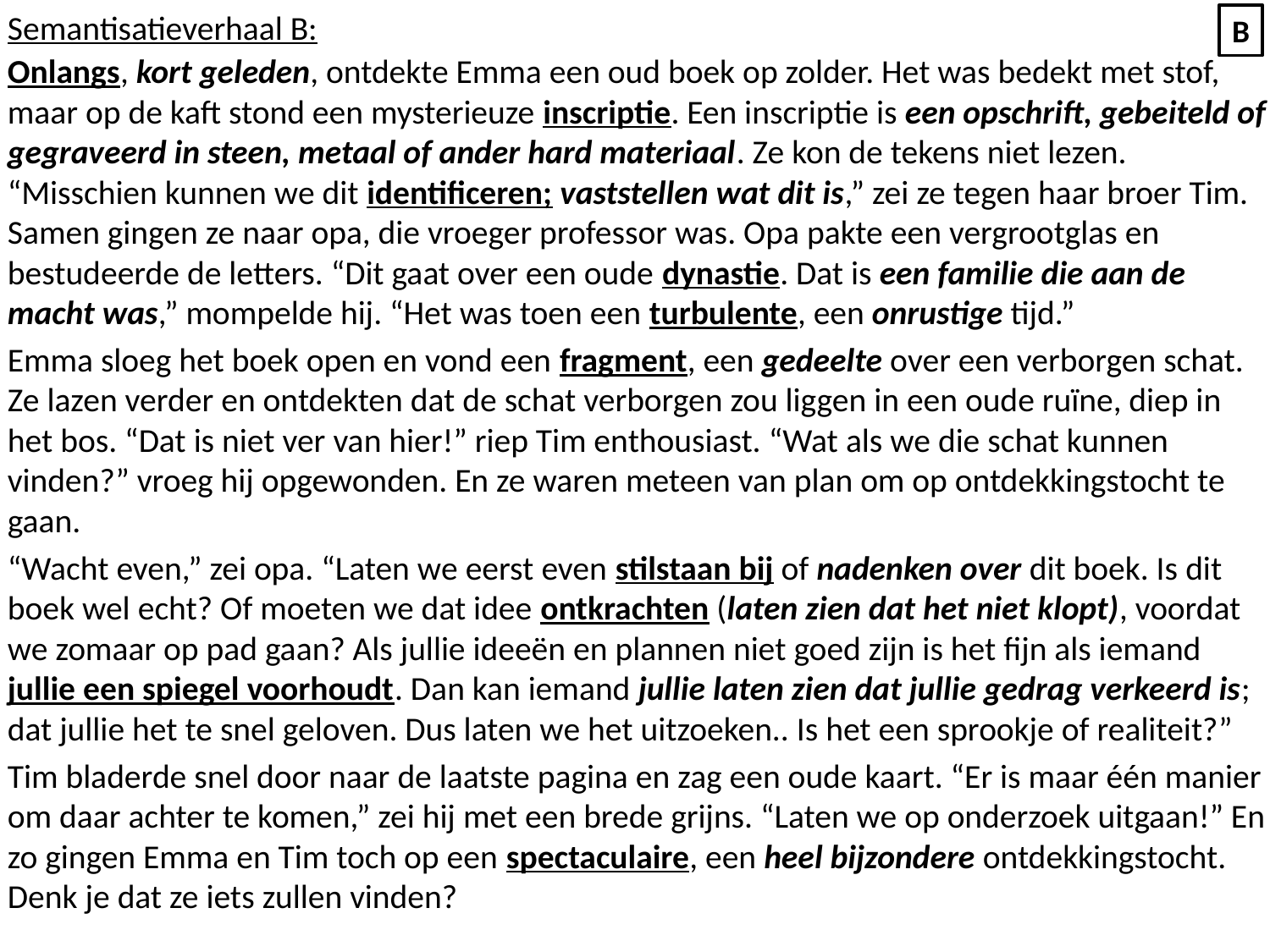

Semantisatieverhaal B:
Onlangs, kort geleden, ontdekte Emma een oud boek op zolder. Het was bedekt met stof, maar op de kaft stond een mysterieuze inscriptie. Een inscriptie is een opschrift, gebeiteld of gegraveerd in steen, metaal of ander hard materiaal. Ze kon de tekens niet lezen. “Misschien kunnen we dit identificeren; vaststellen wat dit is,” zei ze tegen haar broer Tim. Samen gingen ze naar opa, die vroeger professor was. Opa pakte een vergrootglas en bestudeerde de letters. “Dit gaat over een oude dynastie. Dat is een familie die aan de macht was,” mompelde hij. “Het was toen een turbulente, een onrustige tijd.”
Emma sloeg het boek open en vond een fragment, een gedeelte over een verborgen schat. Ze lazen verder en ontdekten dat de schat verborgen zou liggen in een oude ruïne, diep in het bos. “Dat is niet ver van hier!” riep Tim enthousiast. “Wat als we die schat kunnen vinden?” vroeg hij opgewonden. En ze waren meteen van plan om op ontdekkingstocht te gaan.
“Wacht even,” zei opa. “Laten we eerst even stilstaan bij of nadenken over dit boek. Is dit boek wel echt? Of moeten we dat idee ontkrachten (laten zien dat het niet klopt), voordat we zomaar op pad gaan? Als jullie ideeën en plannen niet goed zijn is het fijn als iemand jullie een spiegel voorhoudt. Dan kan iemand jullie laten zien dat jullie gedrag verkeerd is; dat jullie het te snel geloven. Dus laten we het uitzoeken.. Is het een sprookje of realiteit?”
Tim bladerde snel door naar de laatste pagina en zag een oude kaart. “Er is maar één manier om daar achter te komen,” zei hij met een brede grijns. “Laten we op onderzoek uitgaan!” En zo gingen Emma en Tim toch op een spectaculaire, een heel bijzondere ontdekkingstocht. Denk je dat ze iets zullen vinden?
B